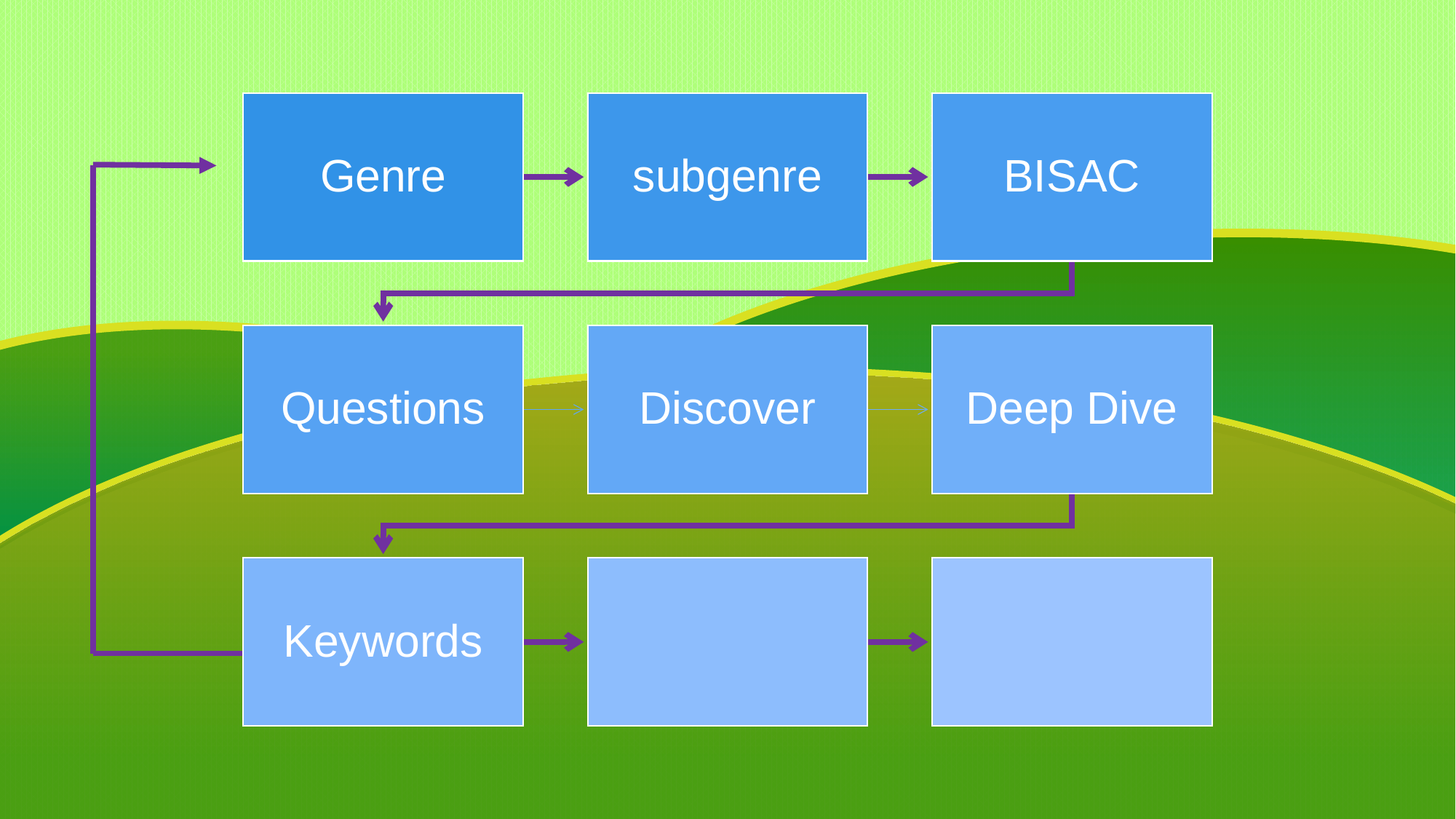

Genre

subgenre

BISAC

Questions

Discover

Deep Dive

Keywords

18